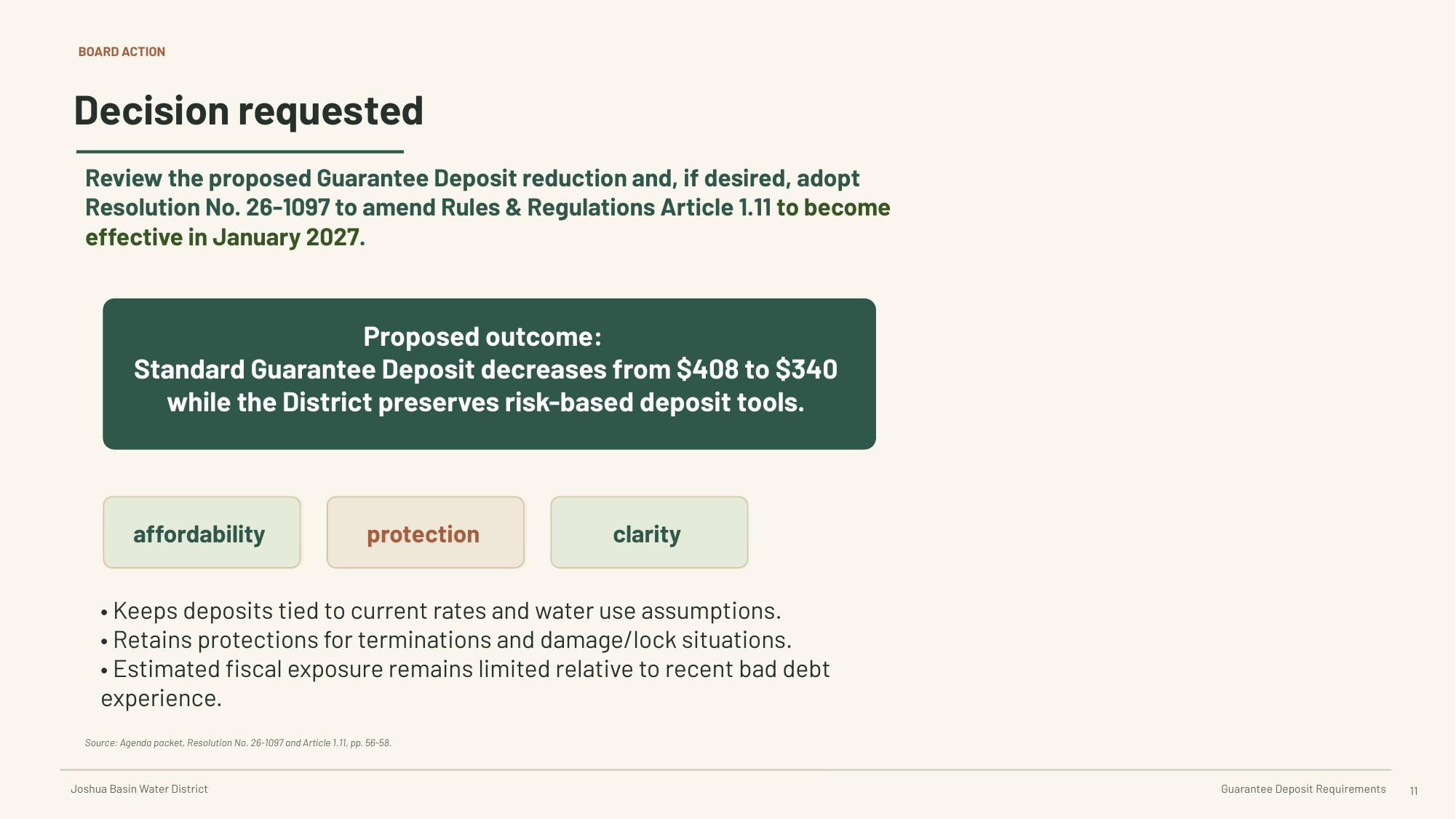

BOARD ACTION
Decision requested

Review the proposed Guarantee Deposit reduction and, if desired, adopt Resolution No. 26-1097 to amend Rules & Regulations Article 1.11 to become effective in January 2027.

Proposed outcome:
Standard Guarantee Deposit decreases from $408 to $340 while the District preserves risk-based deposit tools.

affordability
protection
clarity
• Keeps deposits tied to current rates and water use assumptions.
• Retains protections for terminations and damage/lock situations.
• Estimated fiscal exposure remains limited relative to recent bad debt experience.
Source: Agenda packet, Resolution No. 26-1097 and Article 1.11, pp. 56-58.
11